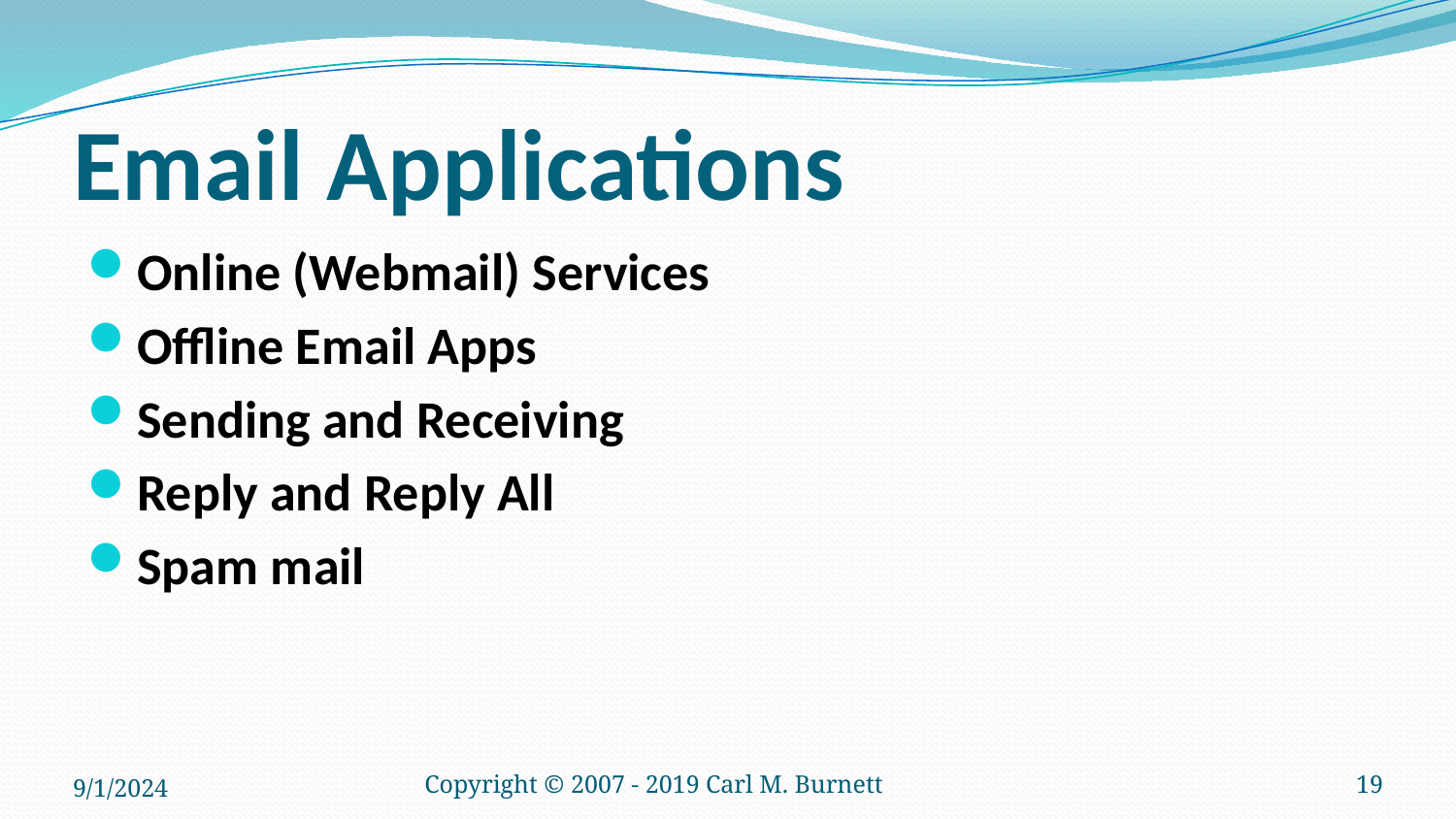

# Email Applications
Online (Webmail) Services
Offline Email Apps
Sending and Receiving
Reply and Reply All
Spam mail
9/1/2024
Copyright © 2007 - 2019 Carl M. Burnett
19